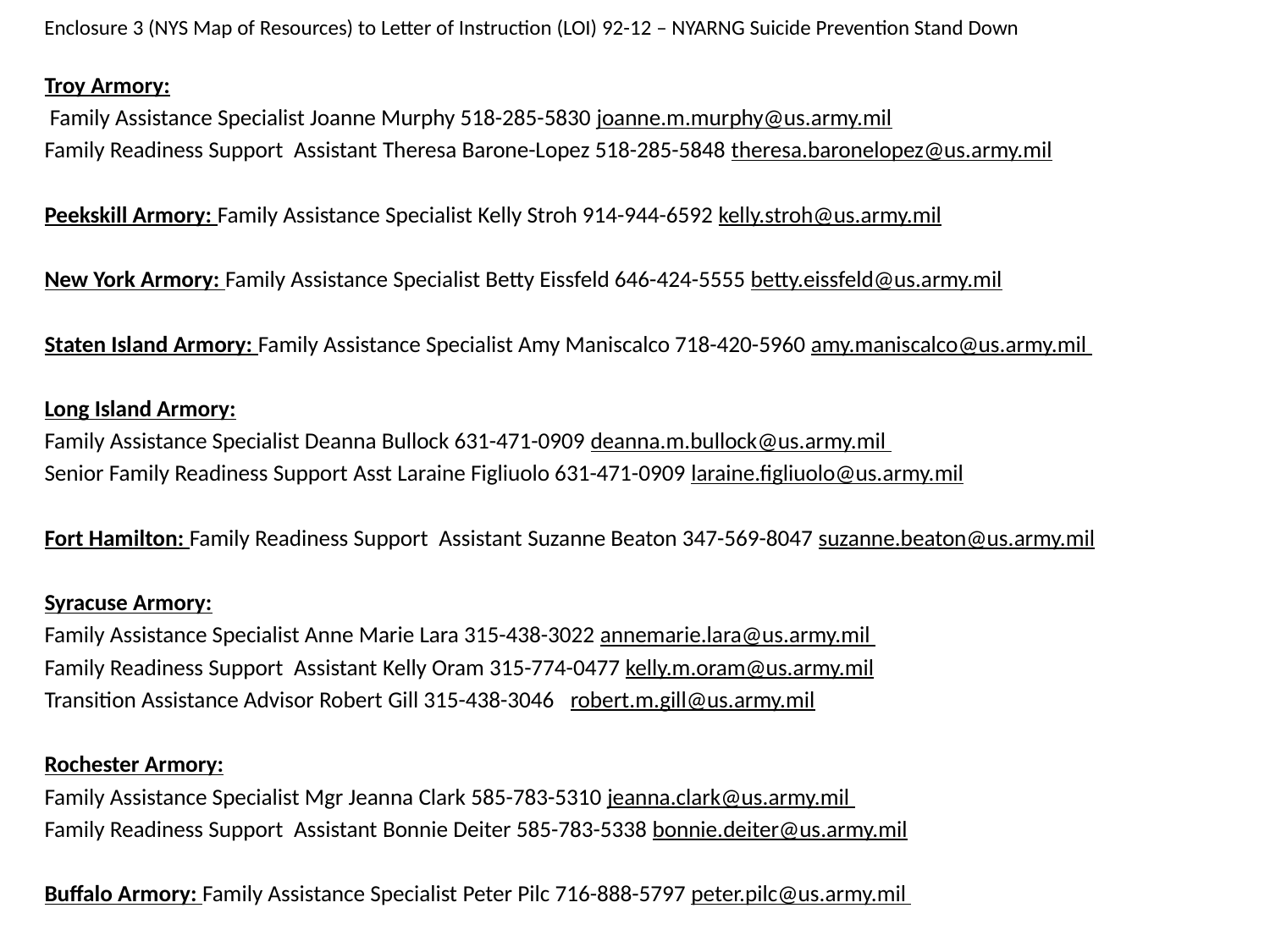

Troy Armory:
 Family Assistance Specialist Joanne Murphy 518-285-5830 joanne.m.murphy@us.army.mil
Family Readiness Support  Assistant Theresa Barone-Lopez 518-285-5848 theresa.baronelopez@us.army.mil

Peekskill Armory: Family Assistance Specialist Kelly Stroh 914-944-6592 kelly.stroh@us.army.mil

New York Armory: Family Assistance Specialist Betty Eissfeld 646-424-5555 betty.eissfeld@us.army.mil

Staten Island Armory: Family Assistance Specialist Amy Maniscalco 718-420-5960 amy.maniscalco@us.army.mil

Long Island Armory:
Family Assistance Specialist Deanna Bullock 631-471-0909 deanna.m.bullock@us.army.mil
Senior Family Readiness Support Asst Laraine Figliuolo 631-471-0909 laraine.figliuolo@us.army.mil

Fort Hamilton: Family Readiness Support  Assistant Suzanne Beaton 347-569-8047 suzanne.beaton@us.army.mil

Syracuse Armory:
Family Assistance Specialist Anne Marie Lara 315-438-3022 annemarie.lara@us.army.mil
Family Readiness Support  Assistant Kelly Oram 315-774-0477 kelly.m.oram@us.army.mil
Transition Assistance Advisor Robert Gill 315-438-3046   robert.m.gill@us.army.mil

Rochester Armory:
Family Assistance Specialist Mgr Jeanna Clark 585-783-5310 jeanna.clark@us.army.mil
Family Readiness Support  Assistant Bonnie Deiter 585-783-5338 bonnie.deiter@us.army.mil

Buffalo Armory: Family Assistance Specialist Peter Pilc 716-888-5797 peter.pilc@us.army.mil